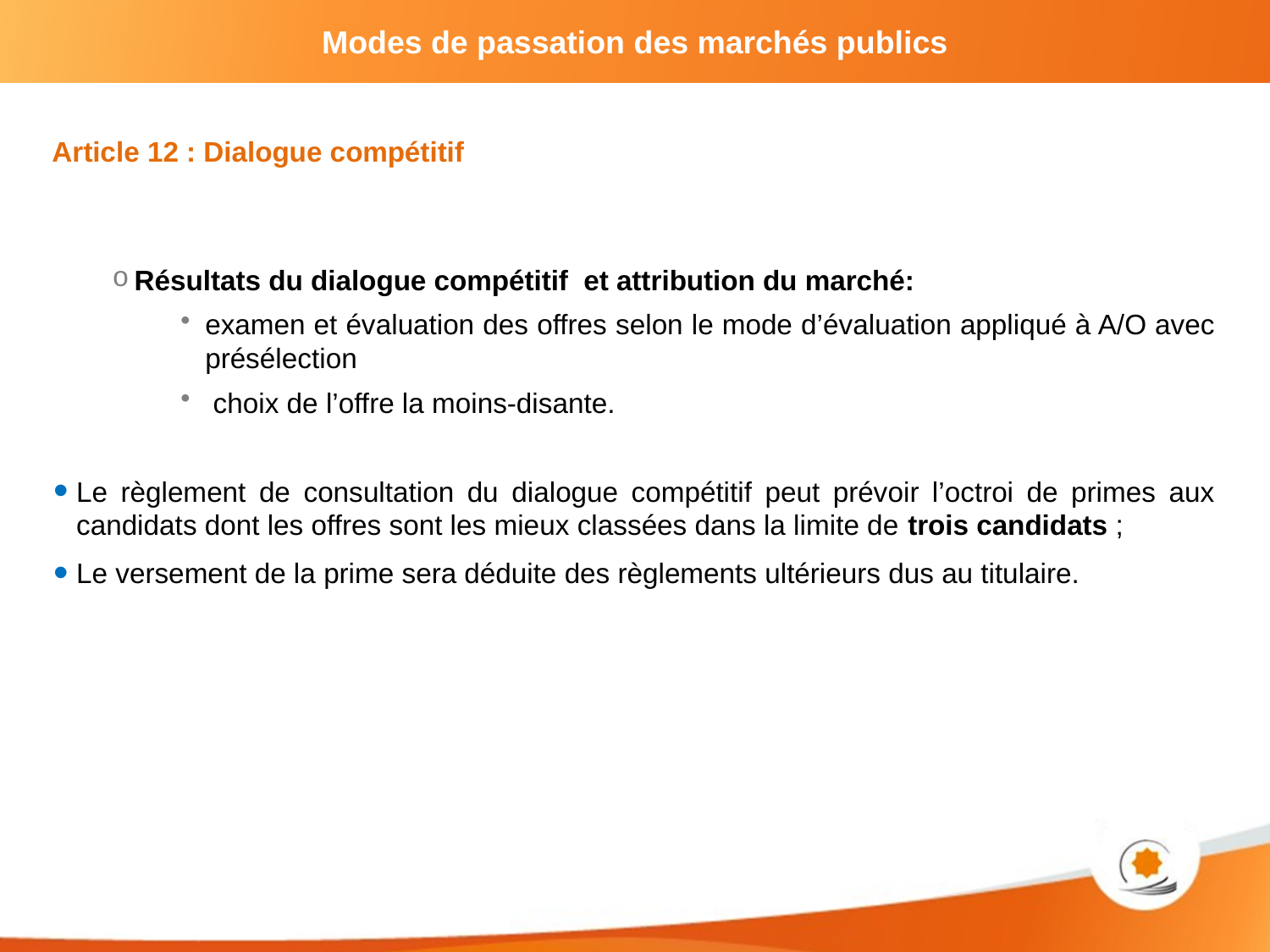

Article 12 : Dialogue compétitif

Résultats du dialogue compétitif  et attribution du marché:
examen et évaluation des offres selon le mode d’évaluation appliqué à A/O avec présélection
 choix de l’offre la moins-disante.

Le règlement de consultation du dialogue compétitif peut prévoir l’octroi de primes aux candidats dont les offres sont les mieux classées dans la limite de trois candidats ;
Le versement de la prime sera déduite des règlements ultérieurs dus au titulaire.